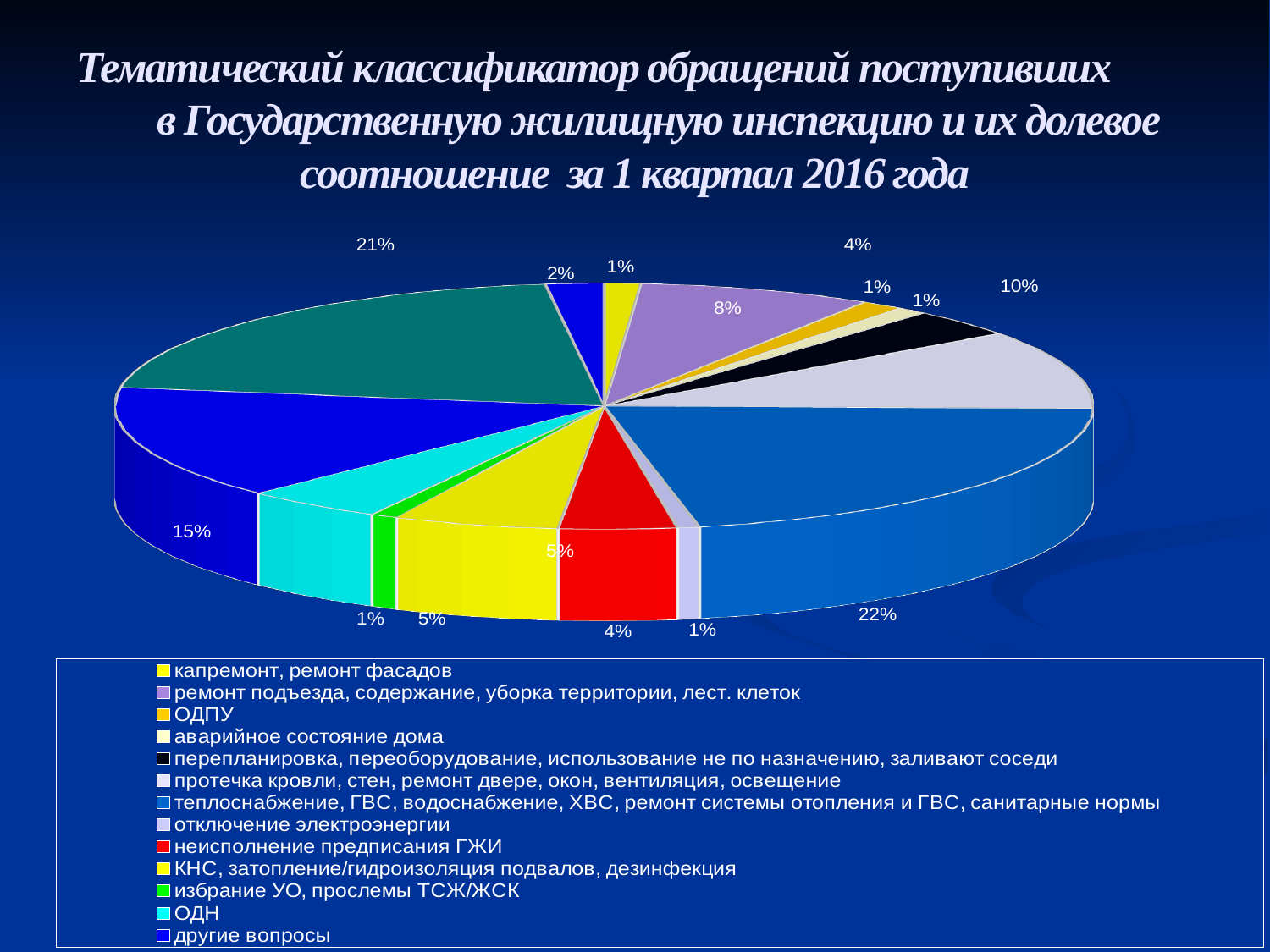

# Тематический классификатор обращений поступивших               в Государственную жилищную инспекцию и их долевое соотношение  за 1 квартал 2016 года

[unsupported chart]